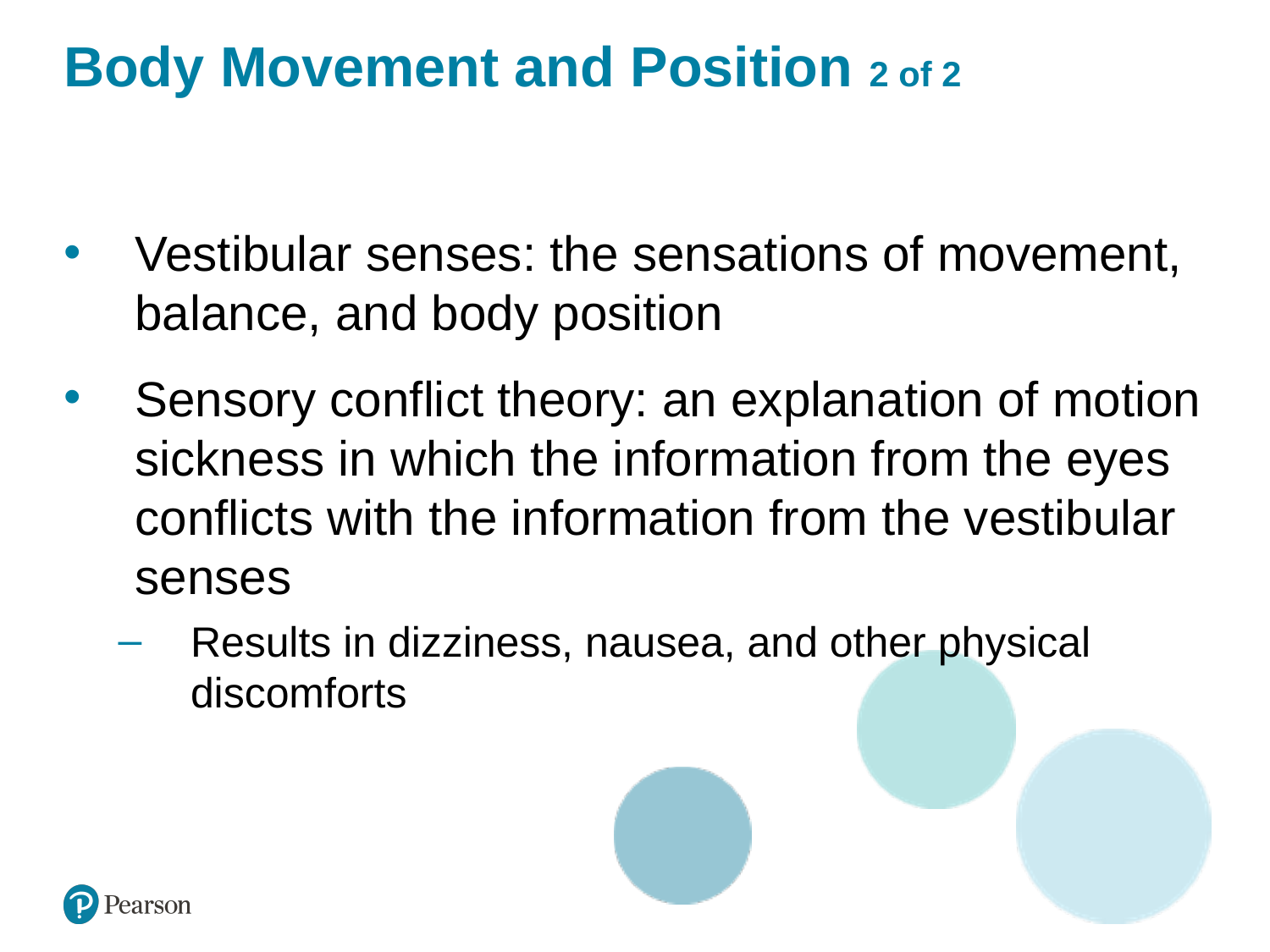

# Body Movement and Position 2 of 2
Vestibular senses: the sensations of movement, balance, and body position
Sensory conflict theory: an explanation of motion sickness in which the information from the eyes conflicts with the information from the vestibular senses
Results in dizziness, nausea, and other physical discomforts